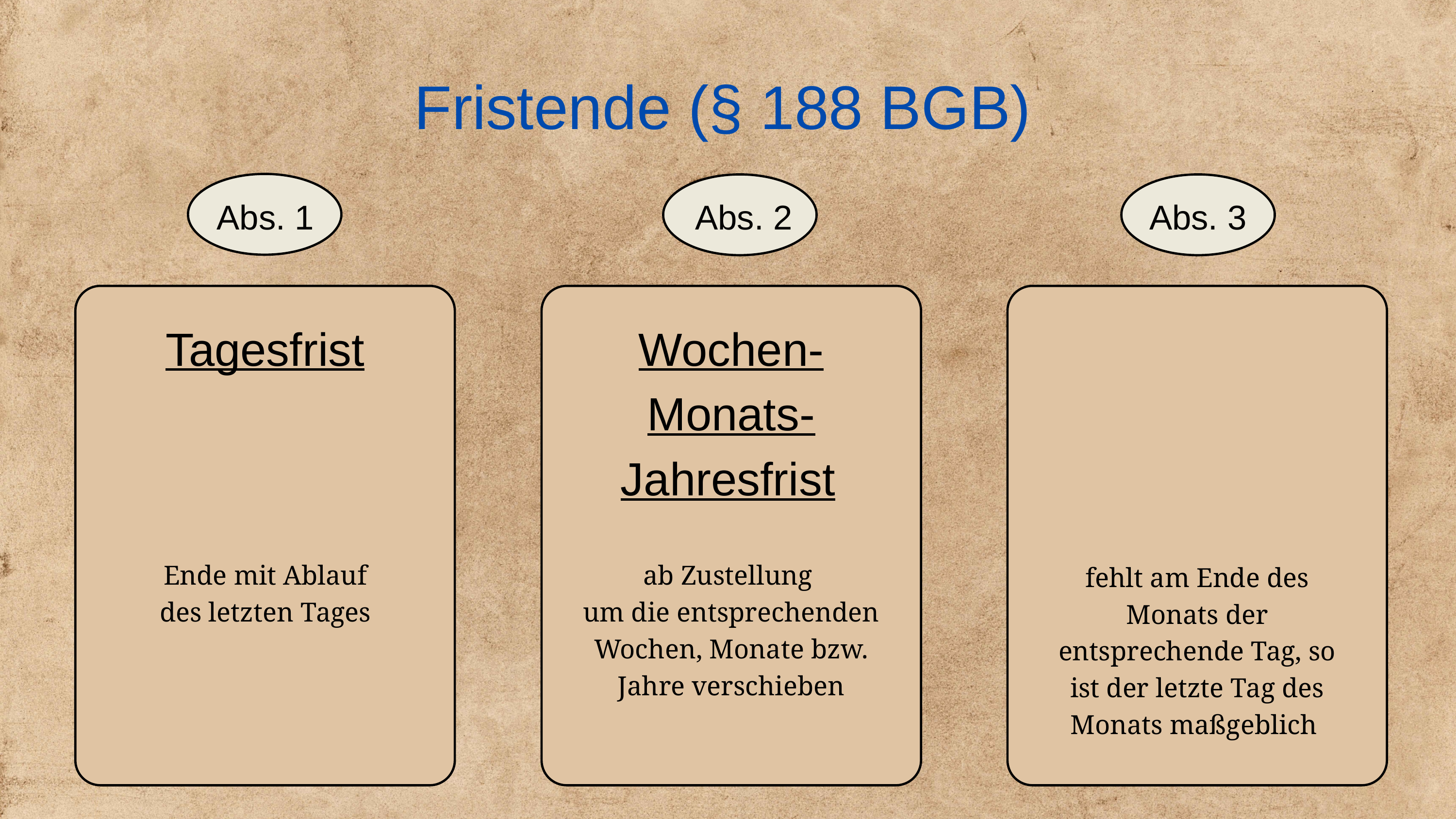

Fristende (§ 188 BGB)

Abs. 1
Abs. 2
Abs. 3

Tagesfrist
Wochen-
Monats-
Jahresfrist
Ende mit Ablauf des letzten Tages

ab Zustellung
um die entsprechenden Wochen, Monate bzw. Jahre verschieben
fehlt am Ende des Monats der entsprechende Tag, so ist der letzte Tag des Monats maßgeblich